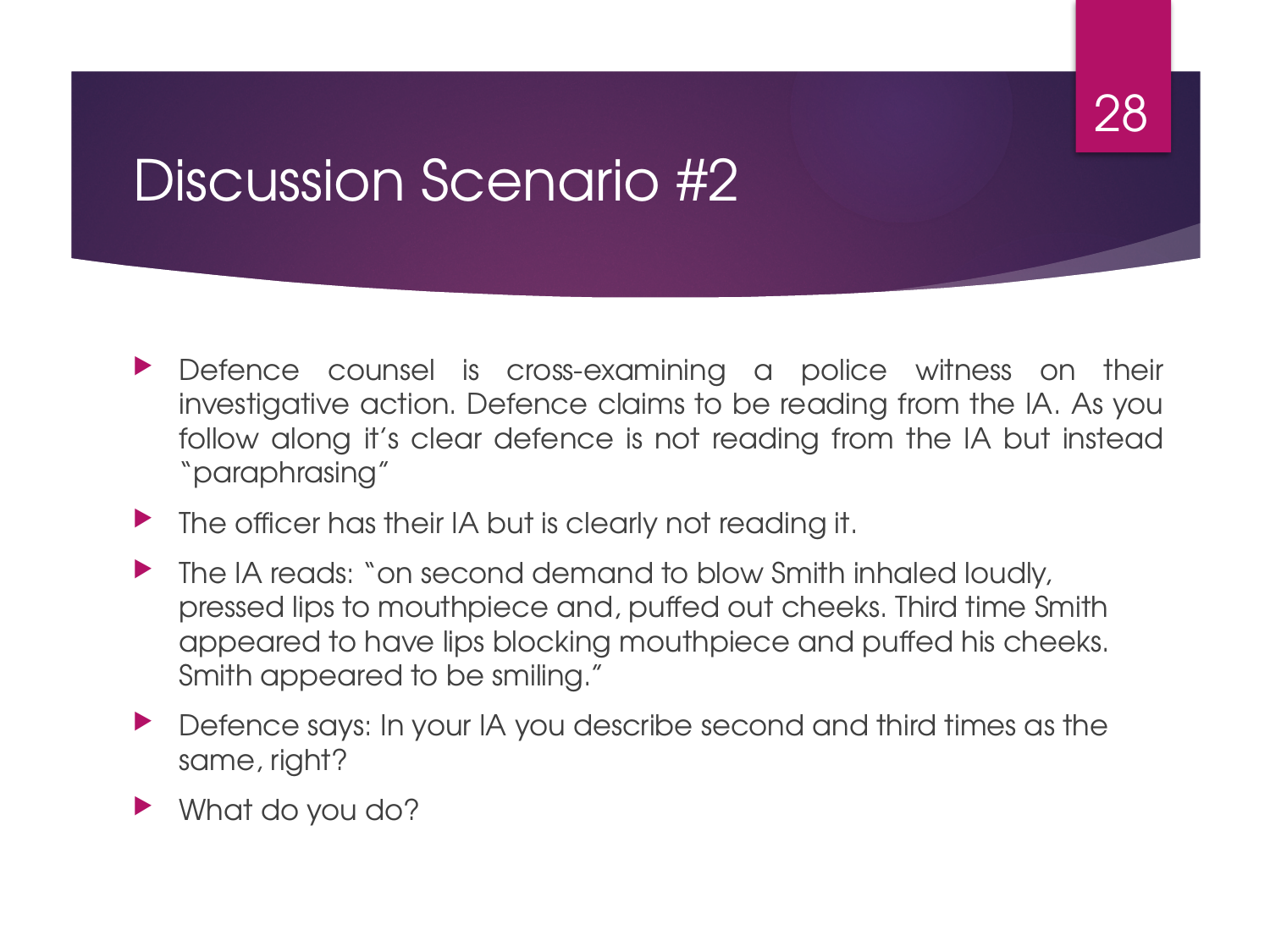

28
# Discussion Scenario #2
Defence counsel is cross-examining a police witness on their investigative action. Defence claims to be reading from the IA. As you follow along it’s clear defence is not reading from the IA but instead “paraphrasing”
The officer has their IA but is clearly not reading it.
The IA reads: “on second demand to blow Smith inhaled loudly, pressed lips to mouthpiece and, puffed out cheeks. Third time Smith appeared to have lips blocking mouthpiece and puffed his cheeks. Smith appeared to be smiling.”
Defence says: In your IA you describe second and third times as the same, right?
What do you do?